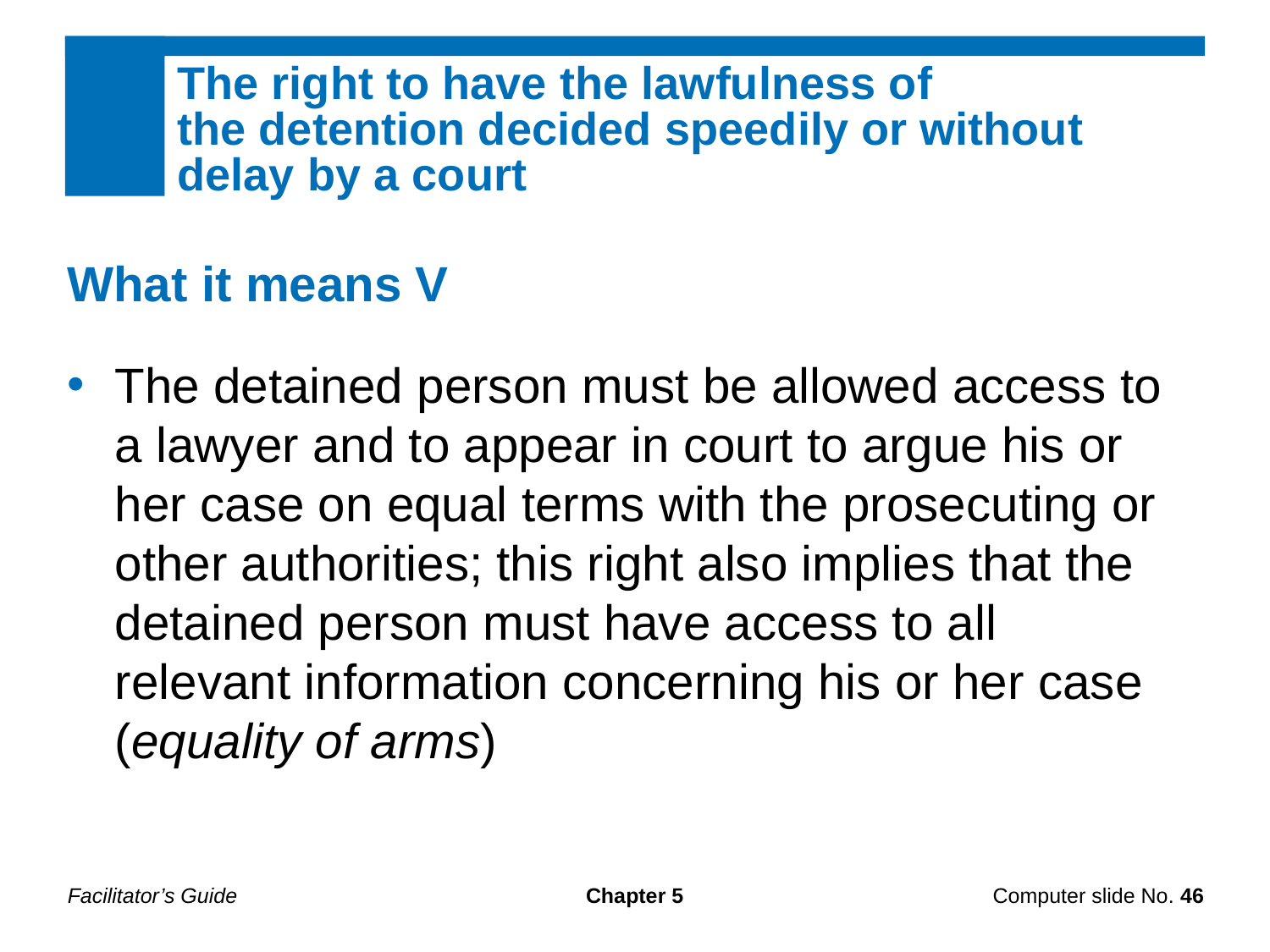

The right to have the lawfulness of
the detention decided speedily or without delay by a court
What it means V
The detained person must be allowed access to a lawyer and to appear in court to argue his or her case on equal terms with the prosecuting or other authorities; this right also implies that the detained person must have access to all relevant information concerning his or her case (equality of arms)
Facilitator’s Guide
Chapter 5
Computer slide No. 46